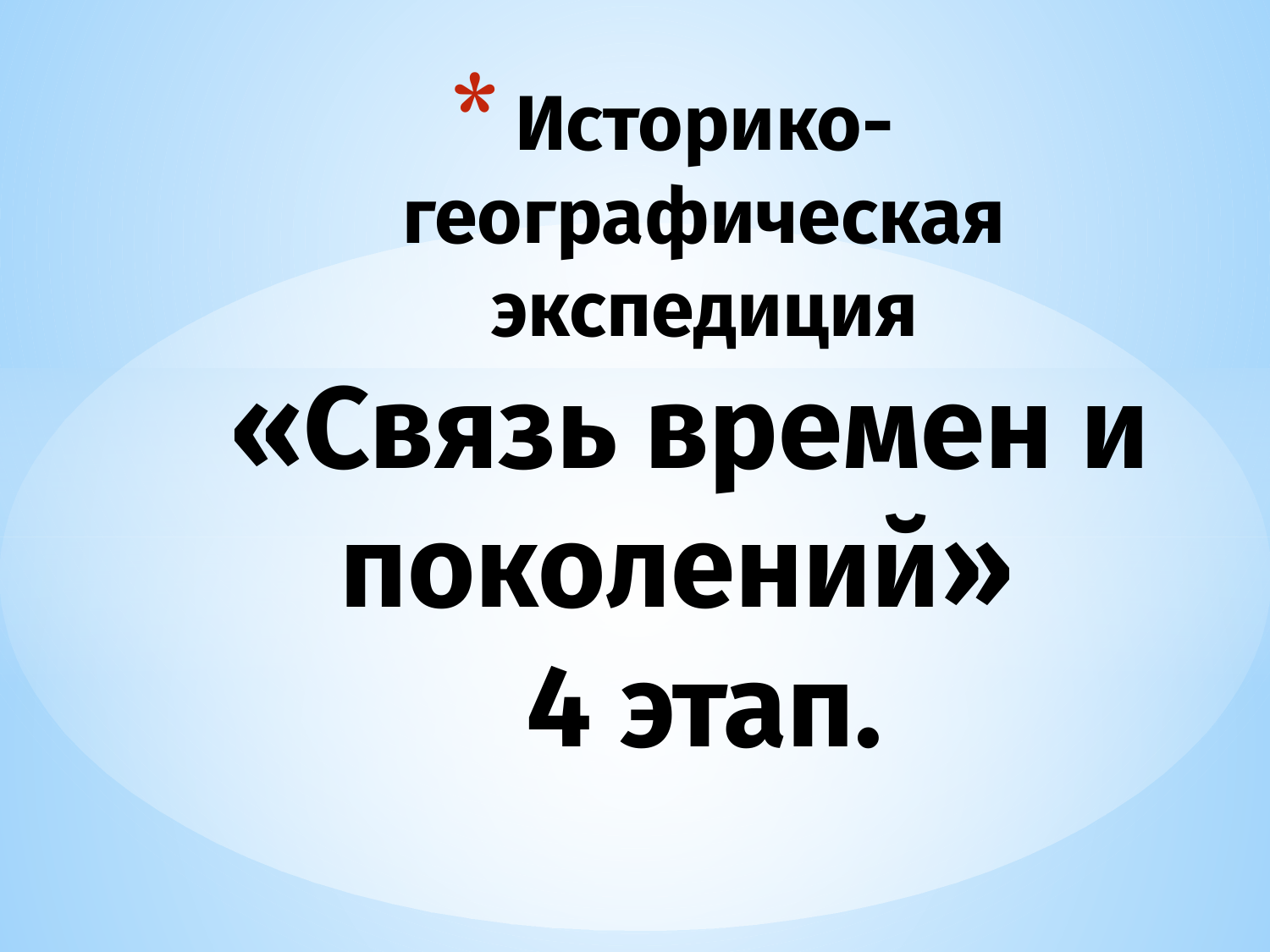

# Историко-географическая экспедиция «Связь времен и  поколений» 4 этап.